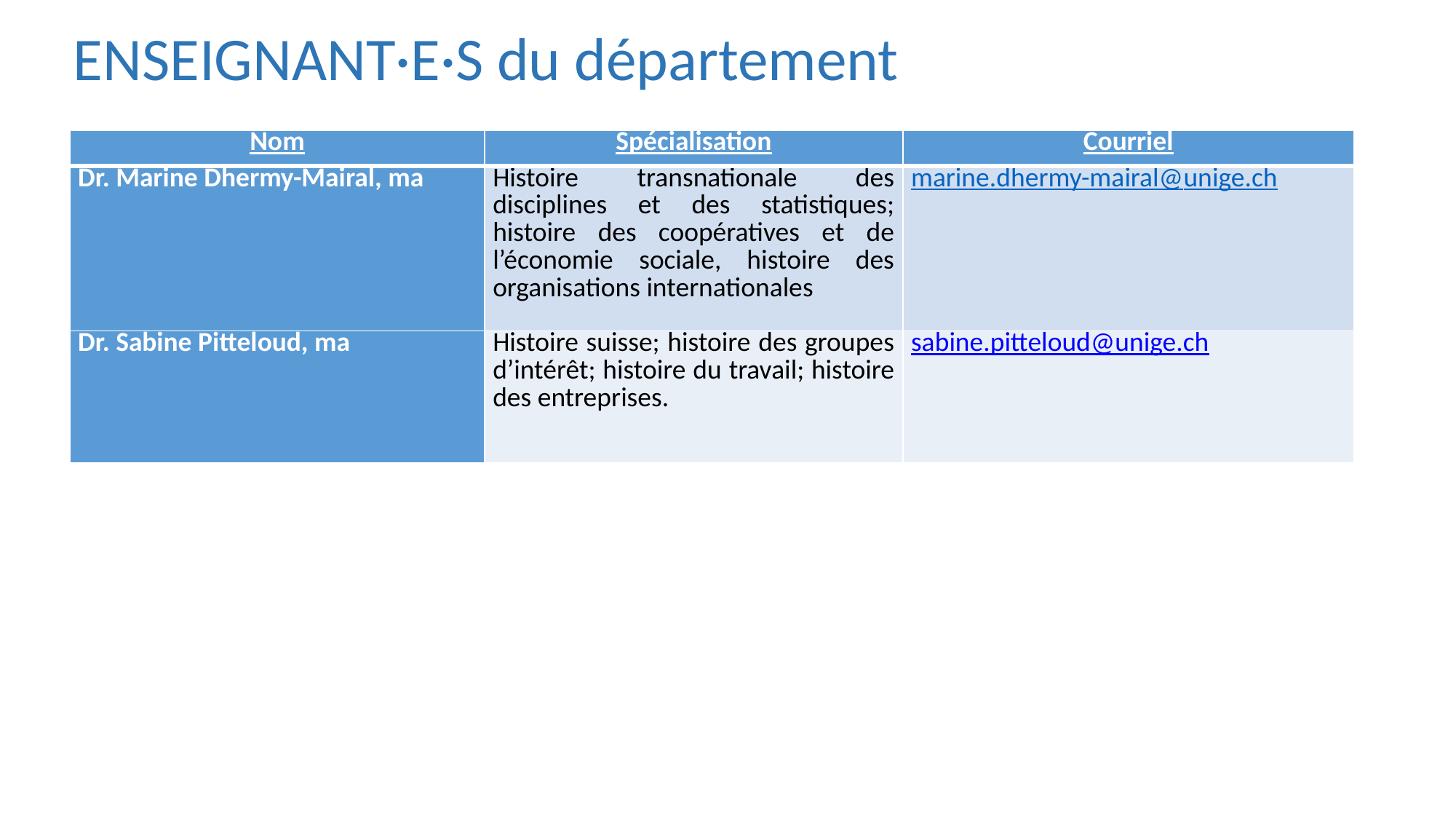

# ENSEIGNANT·E·S du département
| Nom | Spécialisation | Courriel |
| --- | --- | --- |
| Dr. Marine Dhermy-Mairal, ma | Histoire transnationale des disciplines et des statistiques; histoire des coopératives et de l’économie sociale, histoire des organisations internationales | marine.dhermy-mairal@unige.ch |
| Dr. Sabine Pitteloud, ma | Histoire suisse; histoire des groupes d’intérêt; histoire du travail; histoire des entreprises. | sabine.pitteloud@unige.ch |